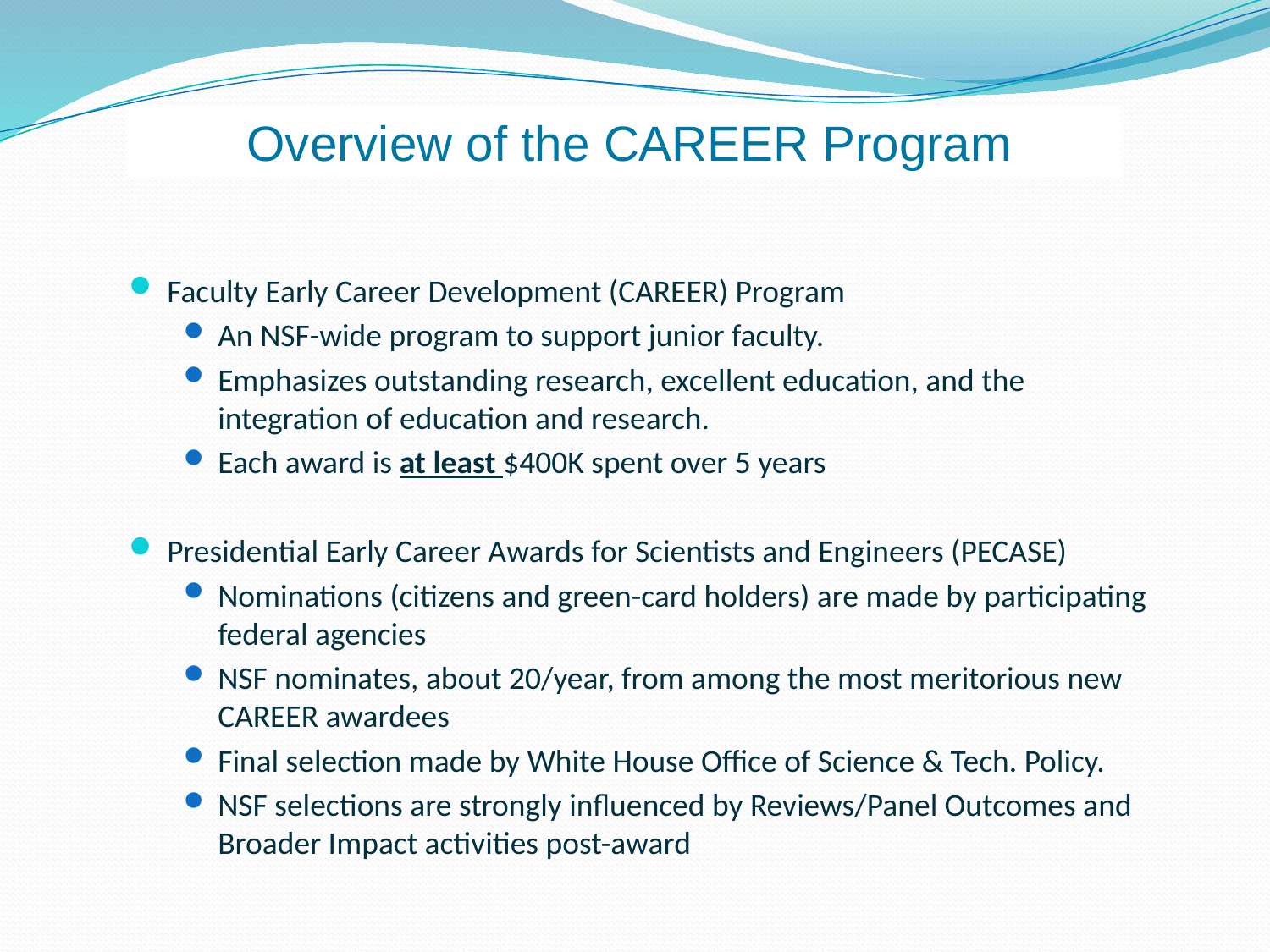

Overview of the CAREER Program
Faculty Early Career Development (CAREER) Program
An NSF-wide program to support junior faculty.
Emphasizes outstanding research, excellent education, and the integration of education and research.
Each award is at least $400K spent over 5 years

Presidential Early Career Awards for Scientists and Engineers (PECASE)
Nominations (citizens and green-card holders) are made by participating federal agencies
NSF nominates, about 20/year, from among the most meritorious new CAREER awardees
Final selection made by White House Office of Science & Tech. Policy.
NSF selections are strongly influenced by Reviews/Panel Outcomes and Broader Impact activities post-award